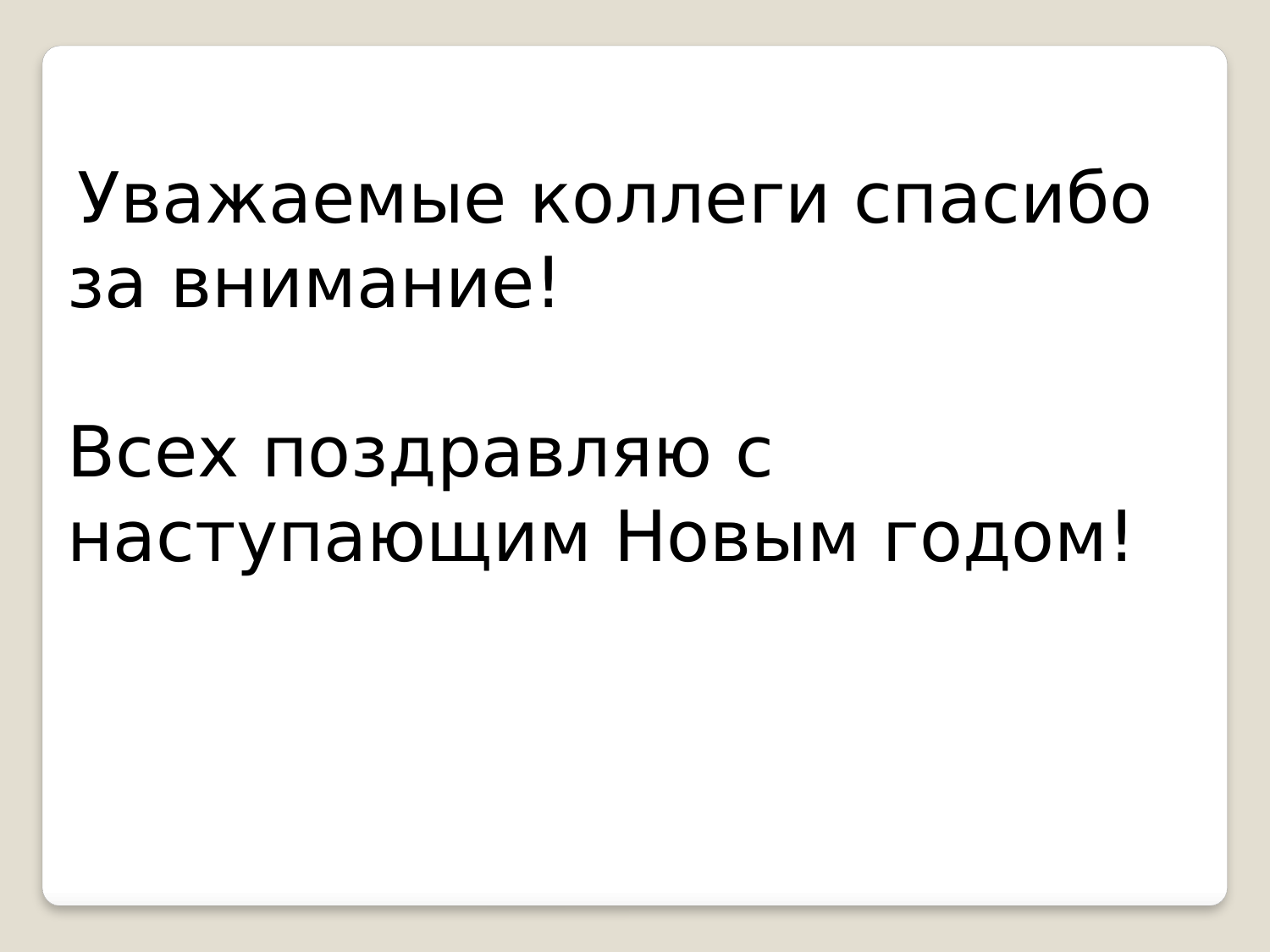

Уважаемые коллеги спасибо за внимание!

Всех поздравляю с наступающим Новым годом!